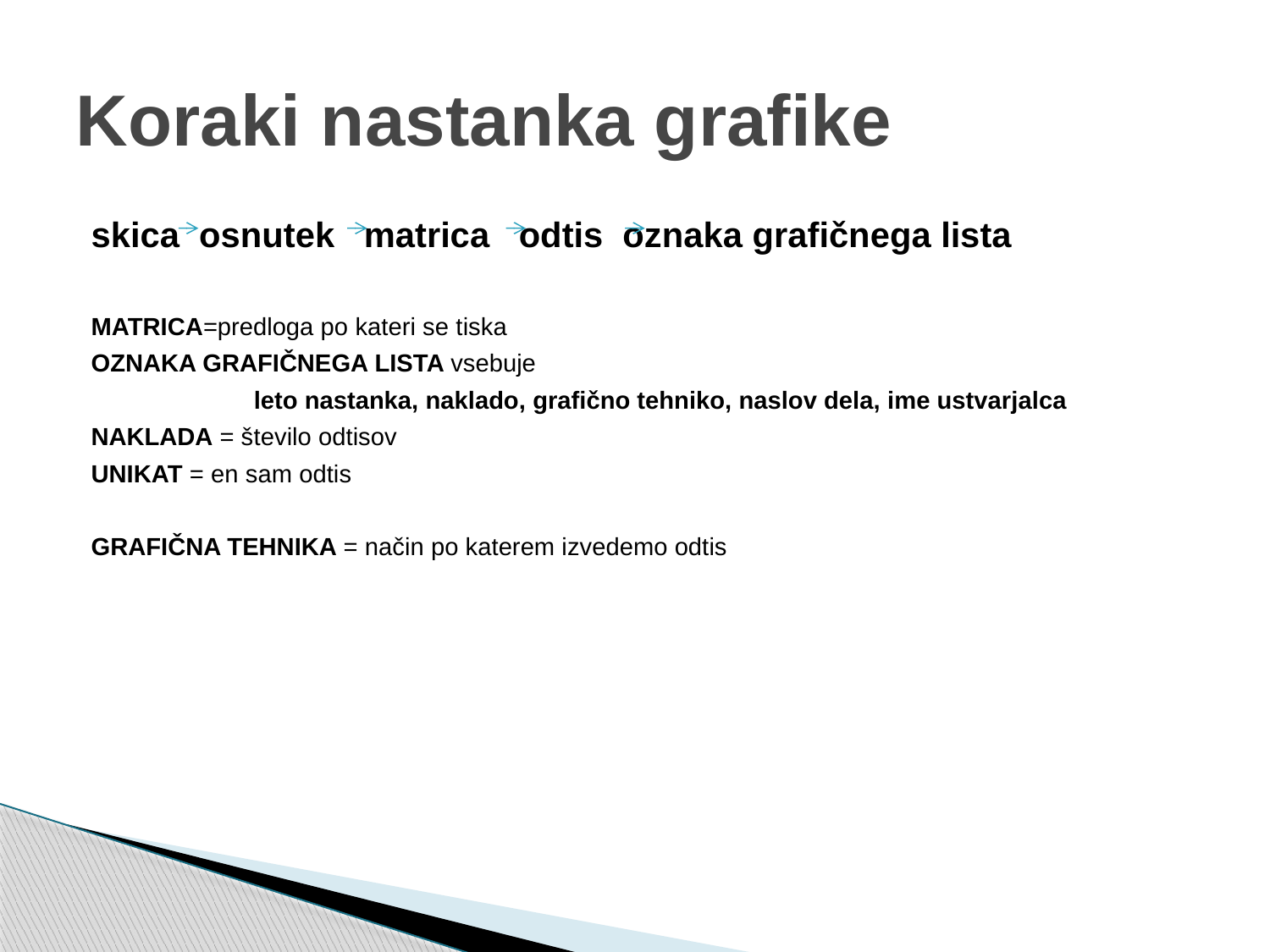

# Koraki nastanka grafike
skica  osnutek   matrica   odtis  oznaka grafičnega lista

MATRICA=predloga po kateri se tiska
OZNAKA GRAFIČNEGA LISTA vsebuje
		leto nastanka, naklado, grafično tehniko, naslov dela, ime ustvarjalca
NAKLADA = število odtisov
UNIKAT = en sam odtis

GRAFIČNA TEHNIKA = način po katerem izvedemo odtis